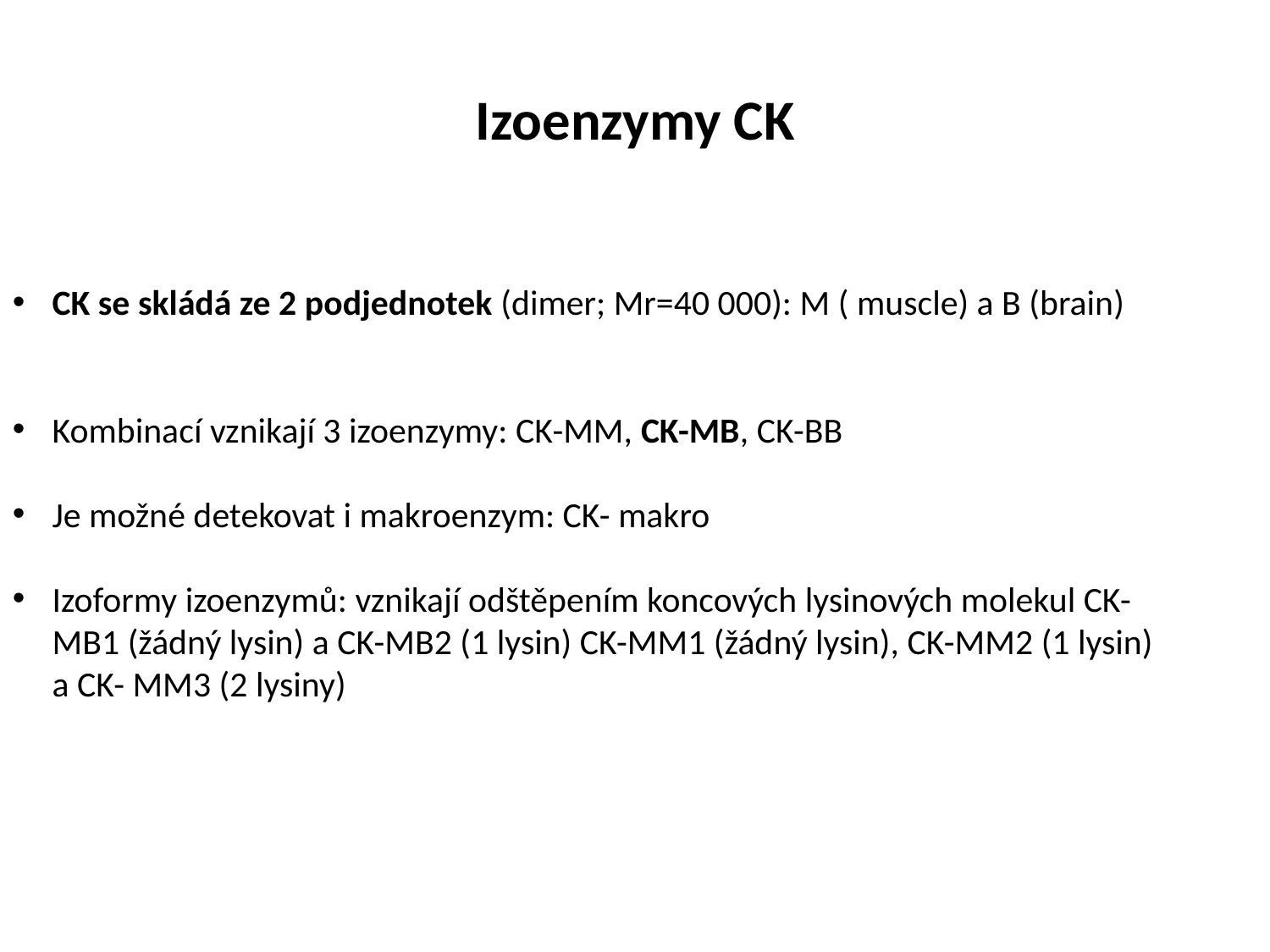

# Izoenzymy CK

CK se skládá ze 2 podjednotek (dimer; Mr=40 000): M ( muscle) a B (brain)

Kombinací vznikají 3 izoenzymy: CK-MM, CK-MB, CK-BB

Je možné detekovat i makroenzym: CK- makro

Izoformy izoenzymů: vznikají odštěpením koncových lysinových molekul CK-MB1 (žádný lysin) a CK-MB2 (1 lysin) CK-MM1 (žádný lysin), CK-MM2 (1 lysin) a CK- MM3 (2 lysiny)